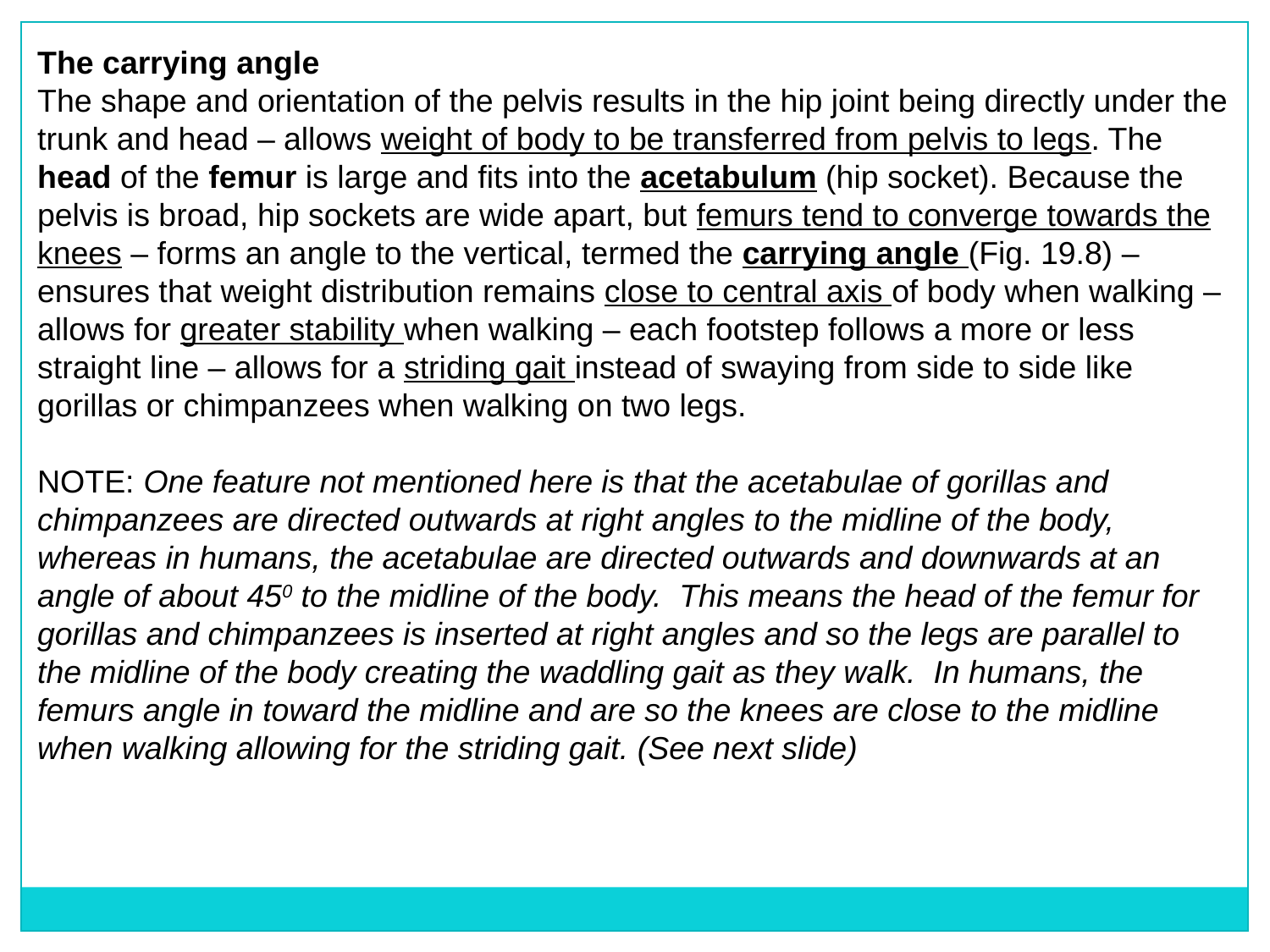

The carrying angle
The shape and orientation of the pelvis results in the hip joint being directly under the trunk and head – allows weight of body to be transferred from pelvis to legs. The head of the femur is large and fits into the acetabulum (hip socket). Because the pelvis is broad, hip sockets are wide apart, but femurs tend to converge towards the knees – forms an angle to the vertical, termed the carrying angle (Fig. 19.8) – ensures that weight distribution remains close to central axis of body when walking – allows for greater stability when walking – each footstep follows a more or less straight line – allows for a striding gait instead of swaying from side to side like gorillas or chimpanzees when walking on two legs.

NOTE: One feature not mentioned here is that the acetabulae of gorillas and chimpanzees are directed outwards at right angles to the midline of the body, whereas in humans, the acetabulae are directed outwards and downwards at an angle of about 450 to the midline of the body.  This means the head of the femur for gorillas and chimpanzees is inserted at right angles and so the legs are parallel to the midline of the body creating the waddling gait as they walk.  In humans, the femurs angle in toward the midline and are so the knees are close to the midline when walking allowing for the striding gait. (See next slide)